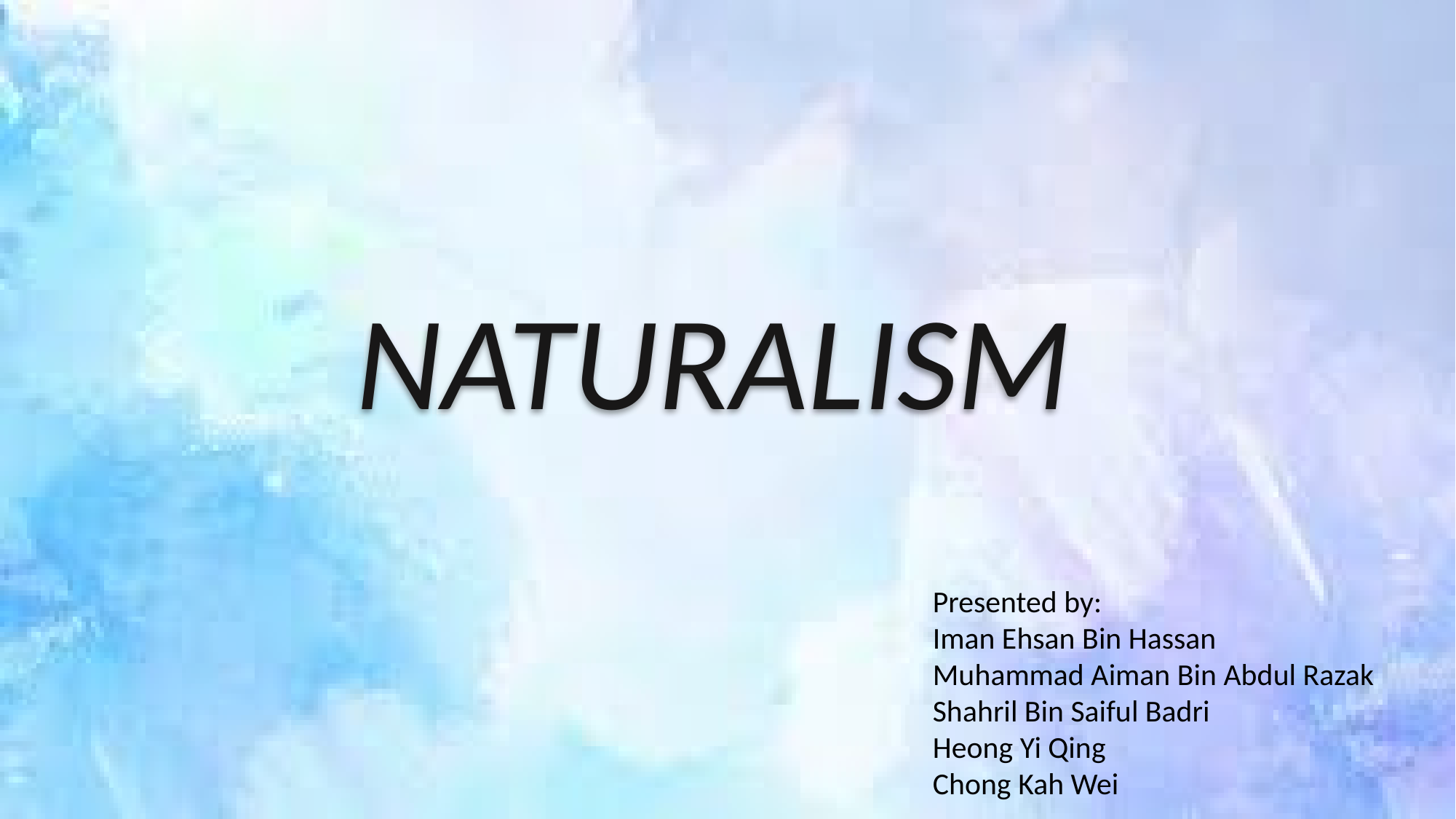

# NATURALISM
Presented by:
Iman Ehsan Bin Hassan
Muhammad Aiman Bin Abdul Razak
Shahril Bin Saiful Badri
Heong Yi Qing
Chong Kah Wei